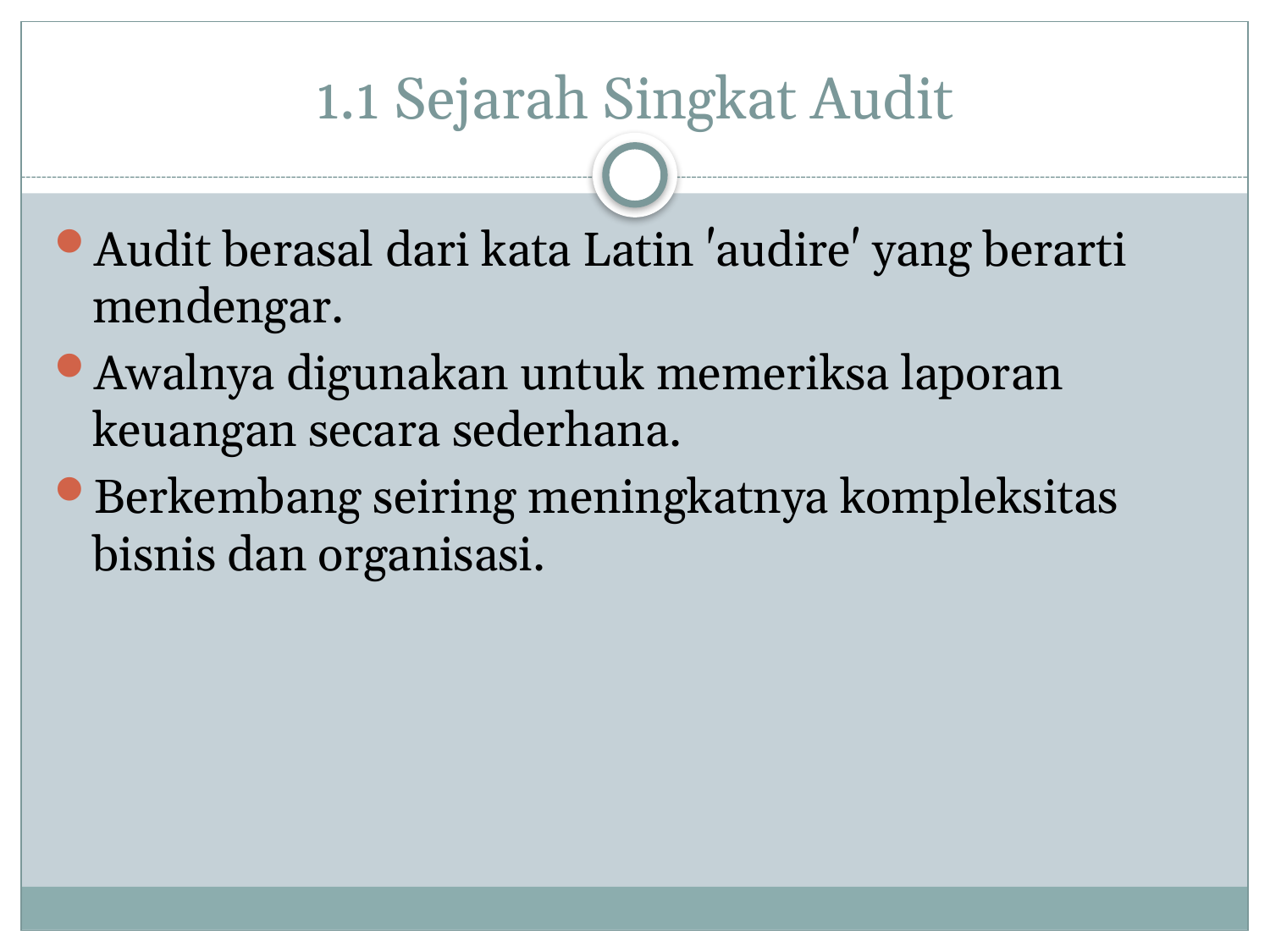

# 1.1 Sejarah Singkat Audit
Audit berasal dari kata Latin 'audire' yang berarti mendengar.
Awalnya digunakan untuk memeriksa laporan keuangan secara sederhana.
Berkembang seiring meningkatnya kompleksitas bisnis dan organisasi.